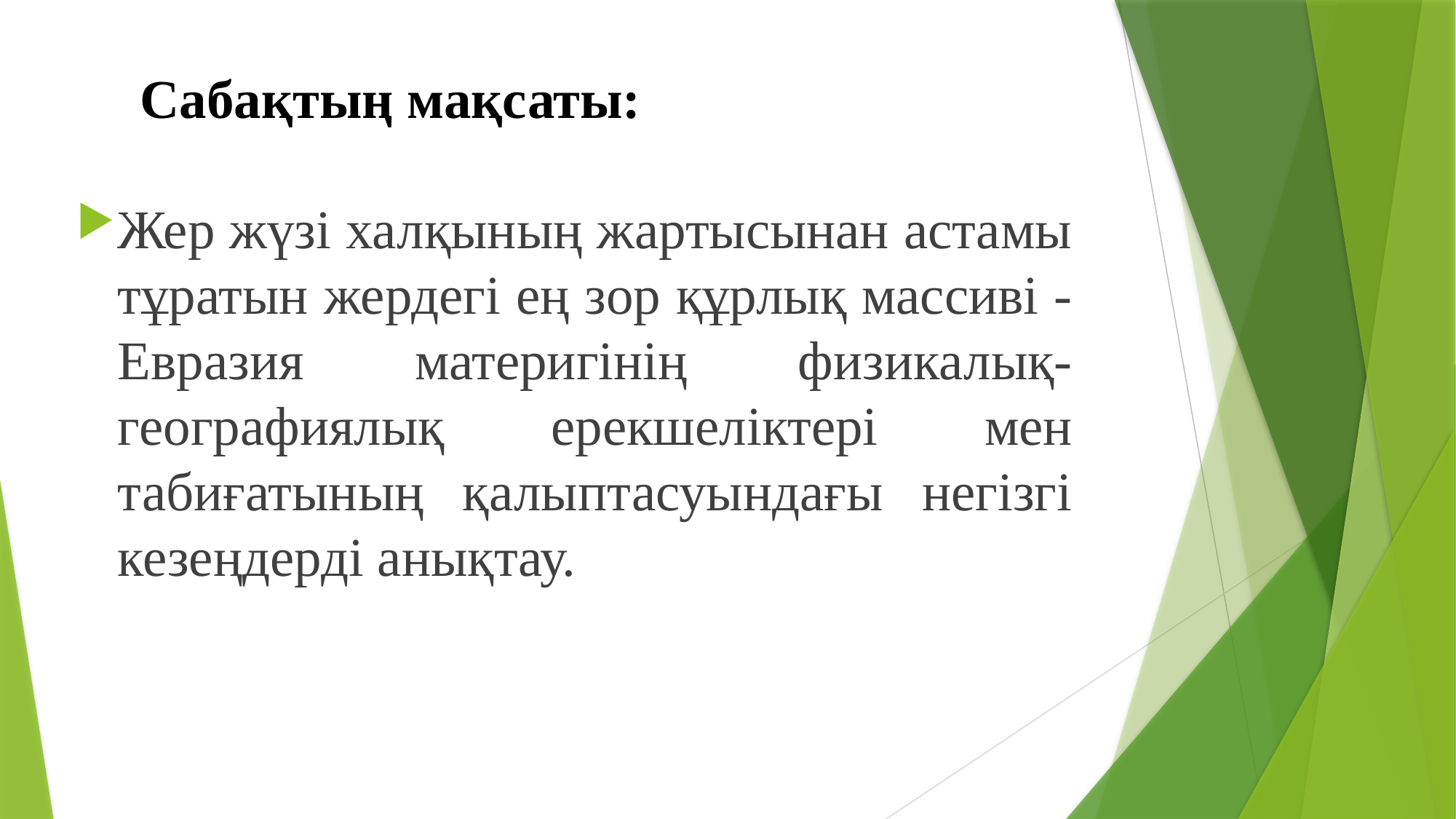

# Сабақтың мақсаты:
Жер жүзі халқының жартысынан астамы тұратын жердегі ең зор құрлық массиві - Евразия материгінің физикалық-географиялық ерекшеліктері мен табиғатының қалыптасуындағы негізгі кезеңдерді анықтау.